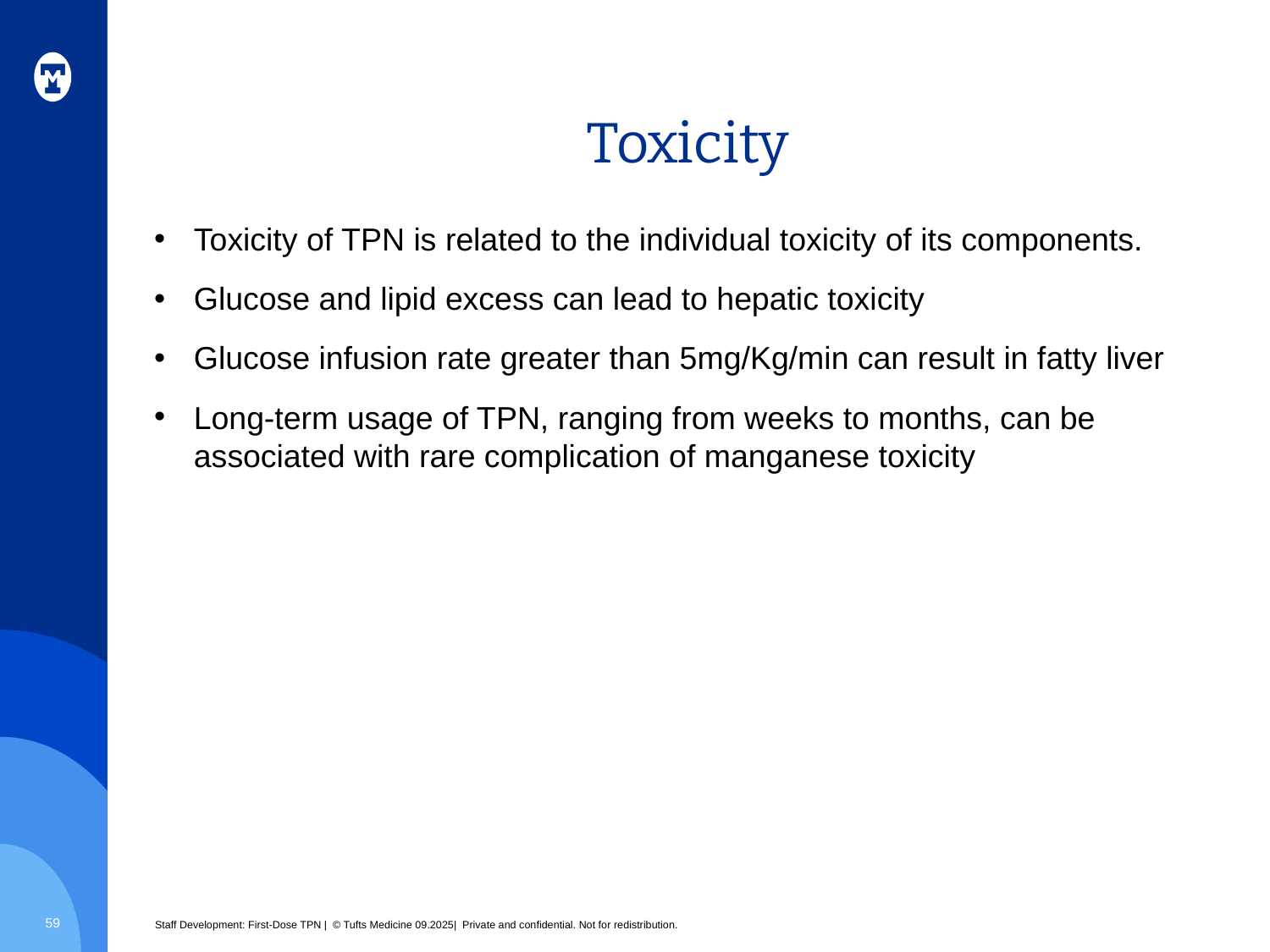

# Toxicity
Toxicity of TPN is related to the individual toxicity of its components.
Glucose and lipid excess can lead to hepatic toxicity
Glucose infusion rate greater than 5mg/Kg/min can result in fatty liver
Long-term usage of TPN, ranging from weeks to months, can be associated with rare complication of manganese toxicity

59
Staff Development: First-Dose TPN |  © Tufts Medicine 09.2025|  Private and confidential. Not for redistribution.